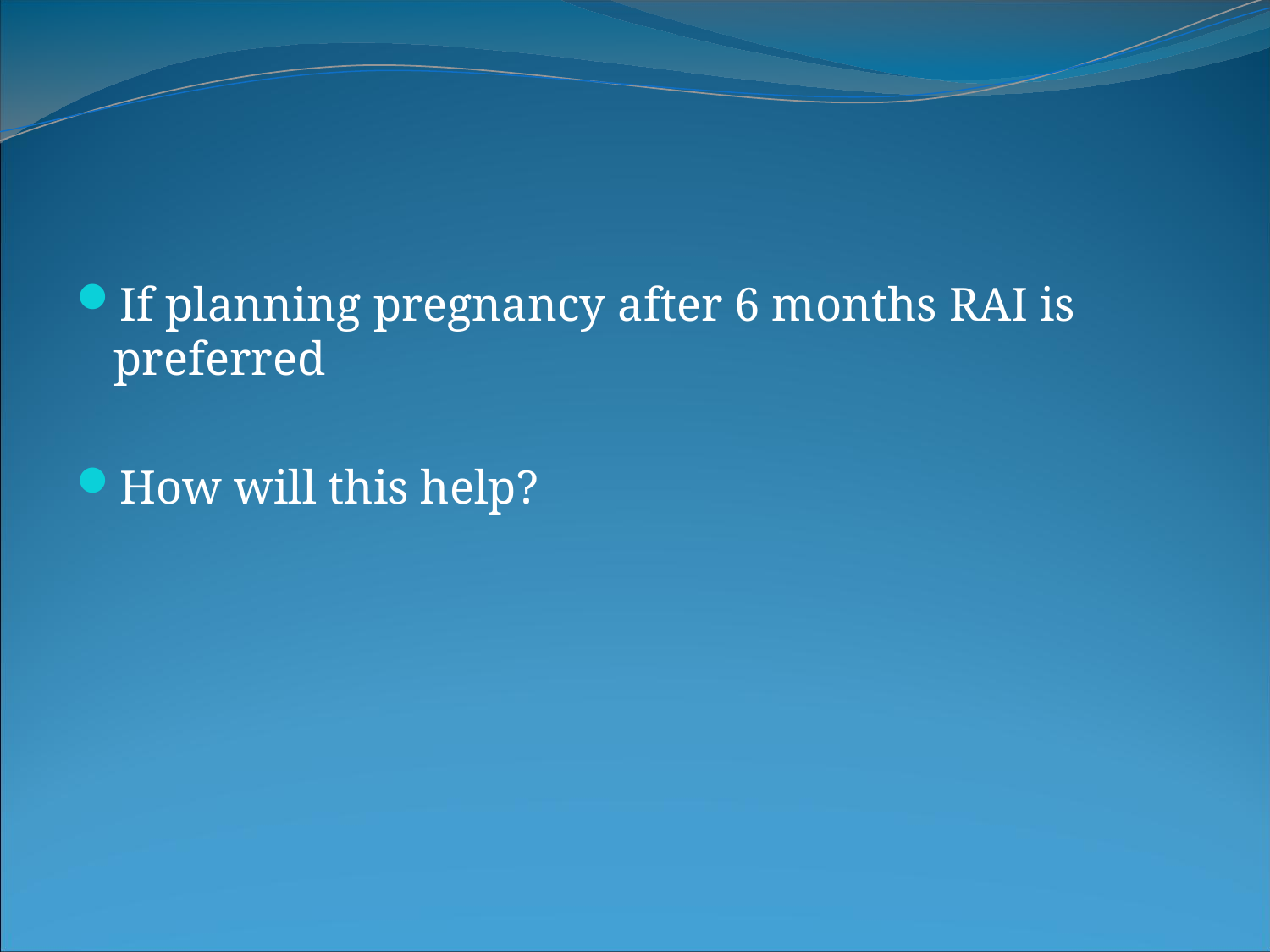

#
If planning pregnancy after 6 months RAI is preferred

How will this help?